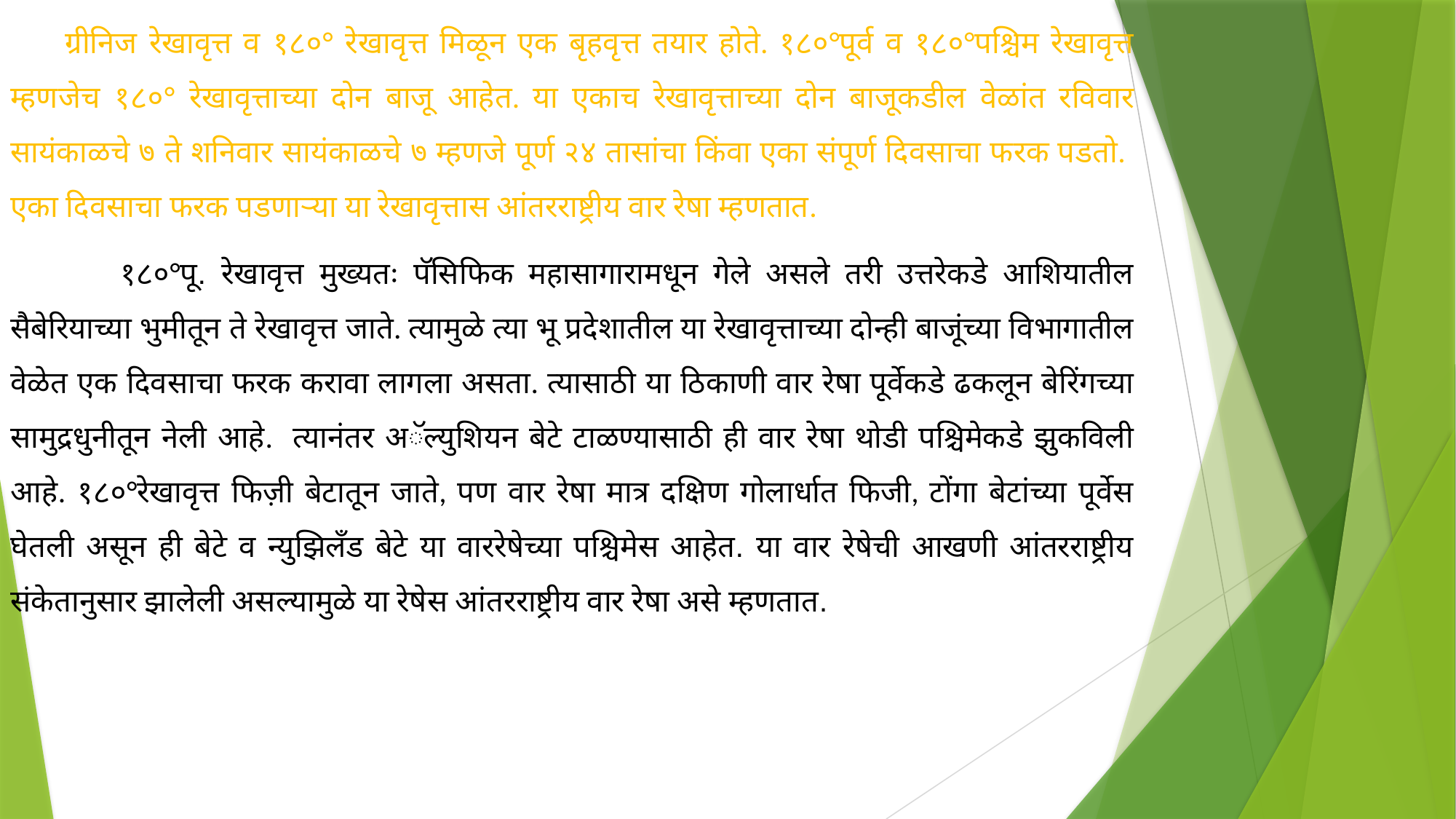

ग्रीनिज रेखावृत्त व १८०° रेखावृत्त मिळून एक बृहवृत्त तयार होते. १८०°पूर्व व १८०°पश्चिम रेखावृत्त म्हणजेच १८०° रेखावृत्ताच्या दोन बाजू आहेत. या एकाच रेखावृत्ताच्या दोन बाजूकडील वेळांत रविवार सायंकाळचे ७ ते शनिवार सायंकाळचे ७ म्हणजे पूर्ण २४ तासांचा किंवा एका संपूर्ण दिवसाचा फरक पडतो.  एका दिवसाचा फरक पडणाऱ्या या रेखावृत्तास आंतरराष्ट्रीय वार रेषा म्हणतात.
	१८०°पू. रेखावृत्त मुख्यतः पॅसिफिक महासागारामधून गेले असले तरी उत्तरेकडे आशियातील सैबेरियाच्या भुमीतून ते रेखावृत्त जाते. त्यामुळे त्या भू प्रदेशातील या रेखावृत्ताच्या दोन्ही बाजूंच्या विभागातील वेळेत एक दिवसाचा फरक करावा लागला असता. त्यासाठी या ठिकाणी वार रेषा पूर्वेकडे ढकलून बेरिंगच्या सामुद्रधुनीतून नेली आहे.  त्यानंतर अॅल्युशियन बेटे टाळण्यासाठी ही वार रेषा थोडी पश्चिमेकडे झुकविली आहे. १८०°रेखावृत्त फिज़ी बेटातून जाते, पण वार रेषा मात्र दक्षिण गोलार्धात फिजी, टोंगा बेटांच्या पूर्वेस घेतली असून ही बेटे व न्युझिलँड बेटे या वाररेषेच्या पश्चिमेस आहेत. या वार रेषेची आखणी आंतरराष्ट्रीय संकेतानुसार झालेली असल्यामुळे या रेषेस आंतरराष्ट्रीय वार रेषा असे म्हणतात.